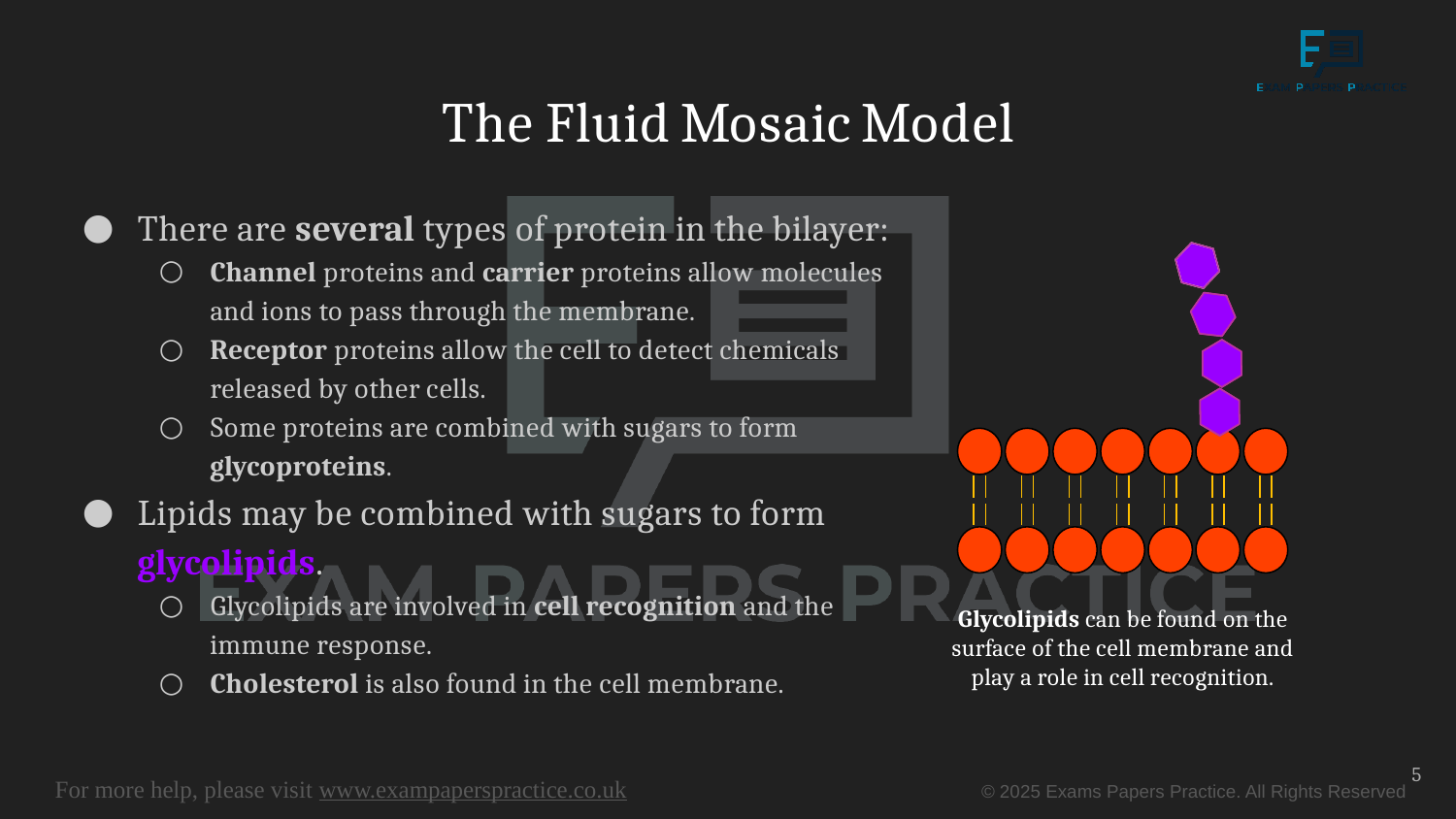

# The Fluid Mosaic Model

There are several types of protein in the bilayer:
Channel proteins and carrier proteins allow molecules and ions to pass through the membrane.
Receptor proteins allow the cell to detect chemicals released by other cells.
Some proteins are combined with sugars to form glycoproteins.
Lipids may be combined with sugars to form glycolipids.
Glycolipids are involved in cell recognition and the immune response.
Cholesterol is also found in the cell membrane.

Glycolipids can be found on the surface of the cell membrane and play a role in cell recognition.
5